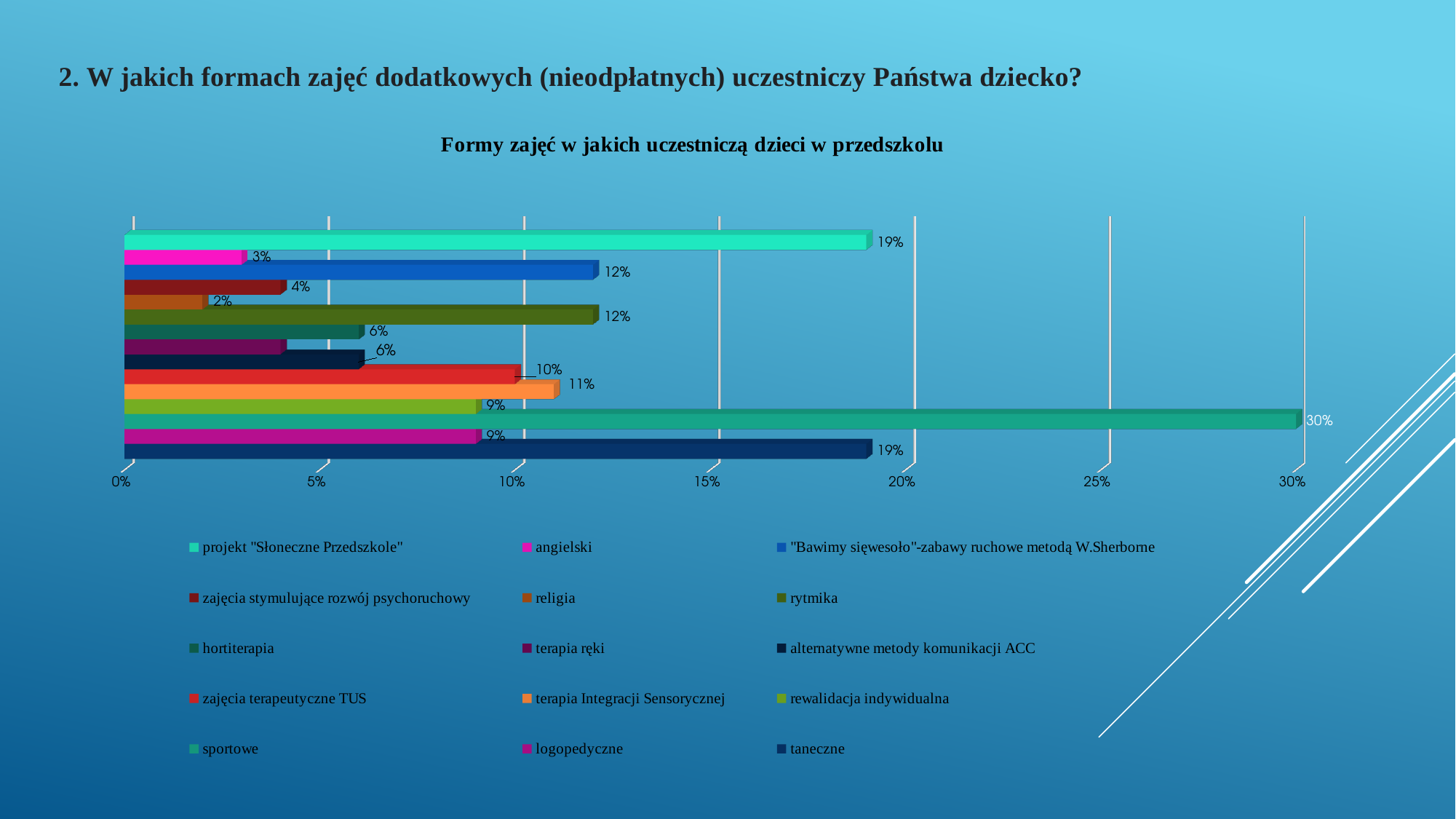

2. W jakich formach zajęć dodatkowych (nieodpłatnych) uczestniczy Państwa dziecko?

[unsupported chart]